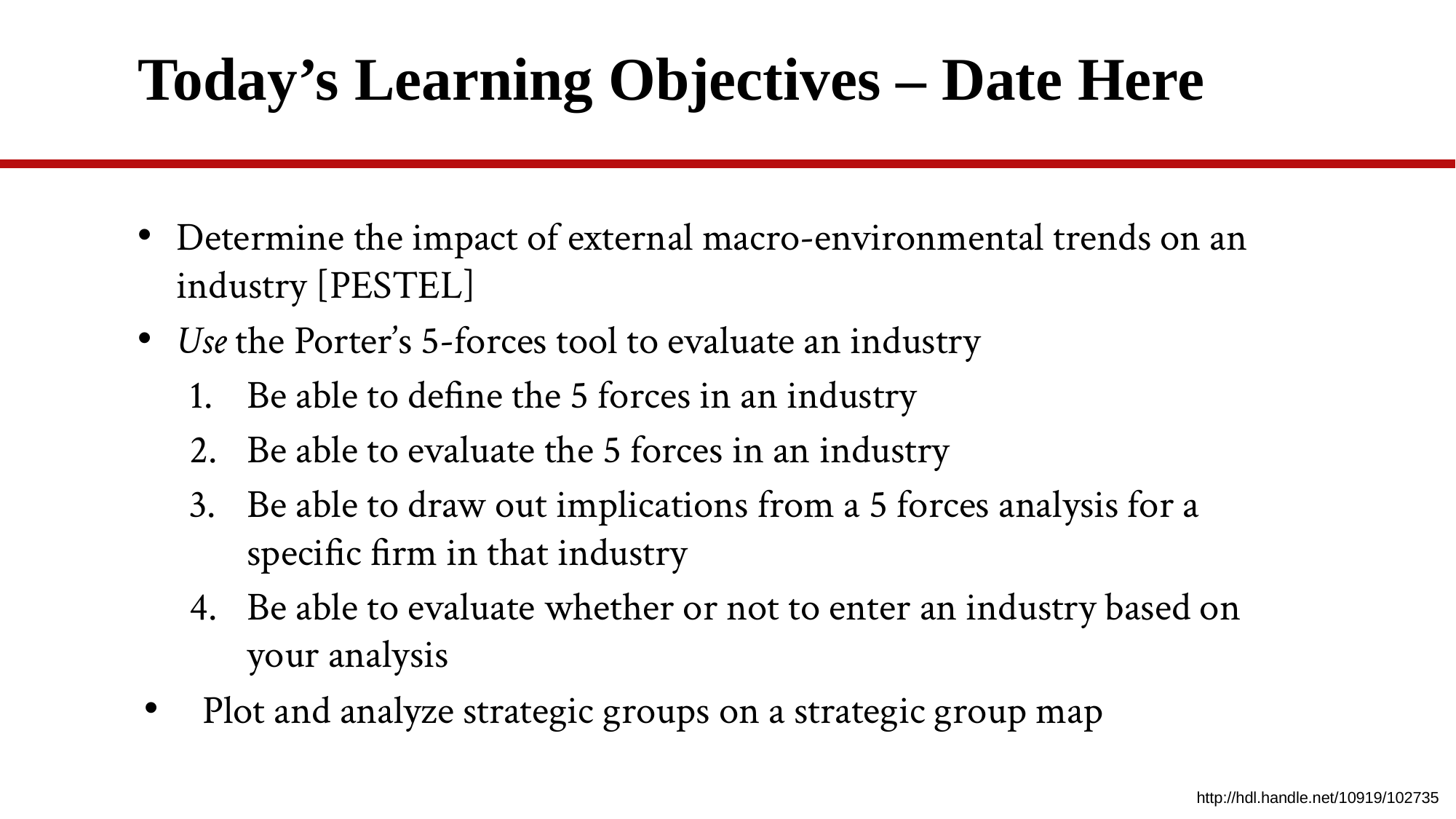

# Today’s Learning Objectives – Date Here
Determine the impact of external macro-environmental trends on an industry [PESTEL]
Use the Porter’s 5-forces tool to evaluate an industry
Be able to define the 5 forces in an industry
Be able to evaluate the 5 forces in an industry
Be able to draw out implications from a 5 forces analysis for a specific firm in that industry
Be able to evaluate whether or not to enter an industry based on your analysis
Plot and analyze strategic groups on a strategic group map

http://hdl.handle.net/10919/102735